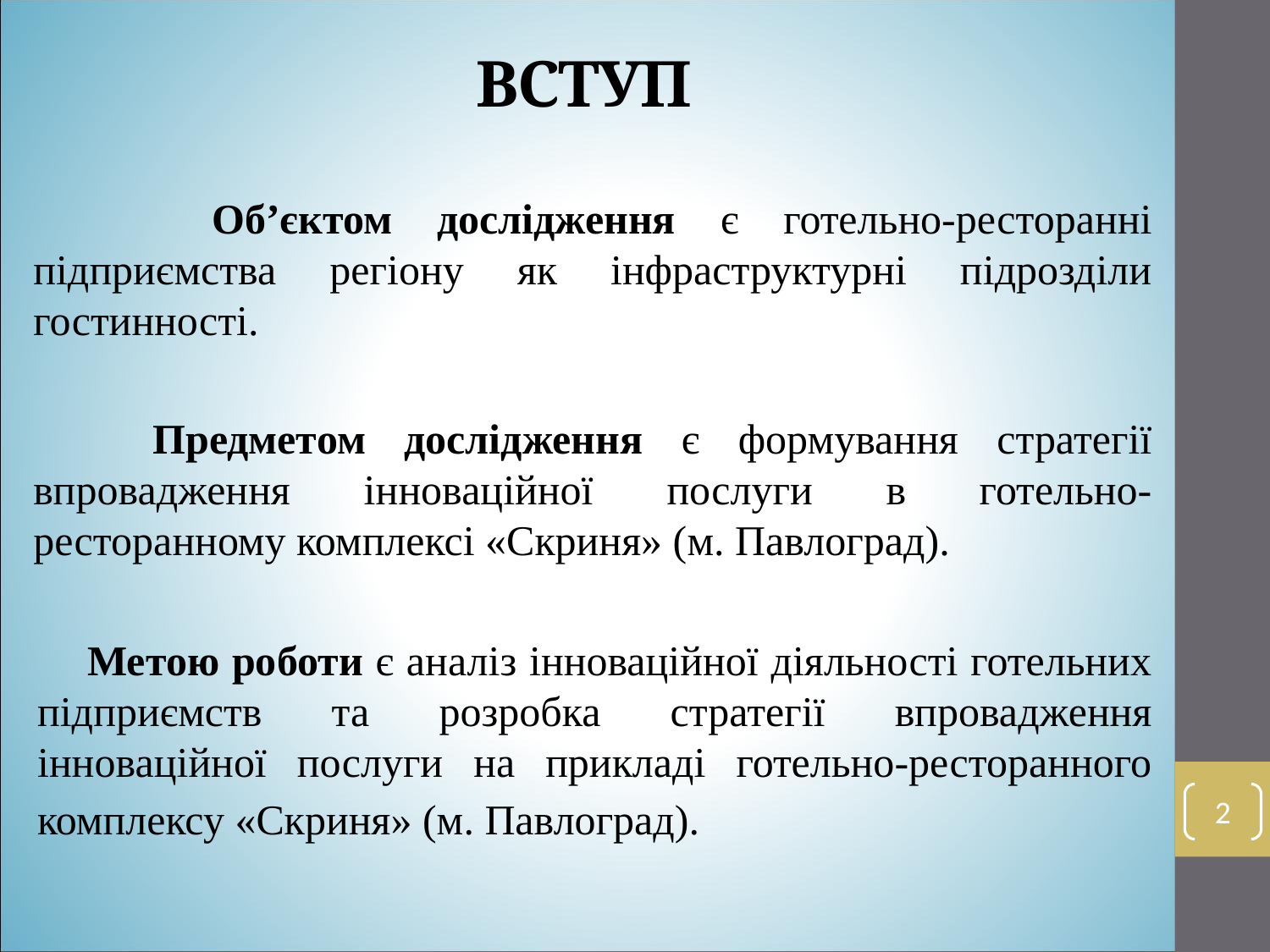

# ВСТУП

    Об’єктом дослідження є готельно-ресторанні підприємства регіону як інфраструктурні підрозділи гостинності.

   Предметом дослідження є формування стратегії впровадження інноваційної послуги в готельно-ресторанному комплексі «Скриня» (м. Павлоград).

    Метою роботи є аналіз інноваційної діяльності готельних підприємств та розробка стратегії впровадження інноваційної послуги на прикладі готельно-ресторанного комплексу «Скриня» (м. Павлоград).
2